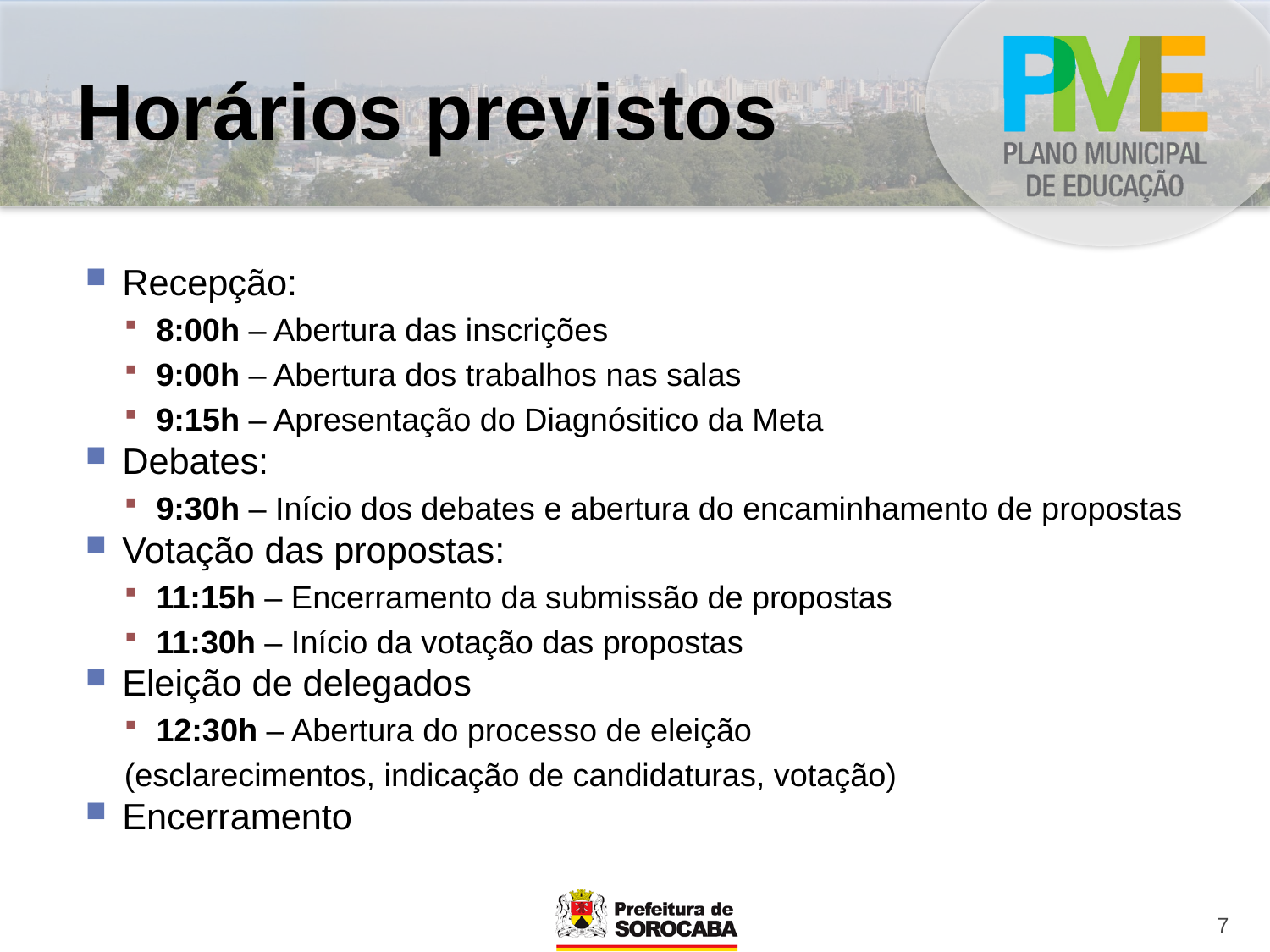

# Horários previstos
Recepção:
8:00h – Abertura das inscrições
9:00h – Abertura dos trabalhos nas salas
9:15h – Apresentação do Diagnósitico da Meta
Debates:
9:30h – Início dos debates e abertura do encaminhamento de propostas
Votação das propostas:
11:15h – Encerramento da submissão de propostas
11:30h – Início da votação das propostas
Eleição de delegados
12:30h – Abertura do processo de eleição
(esclarecimentos, indicação de candidaturas, votação)
Encerramento
7